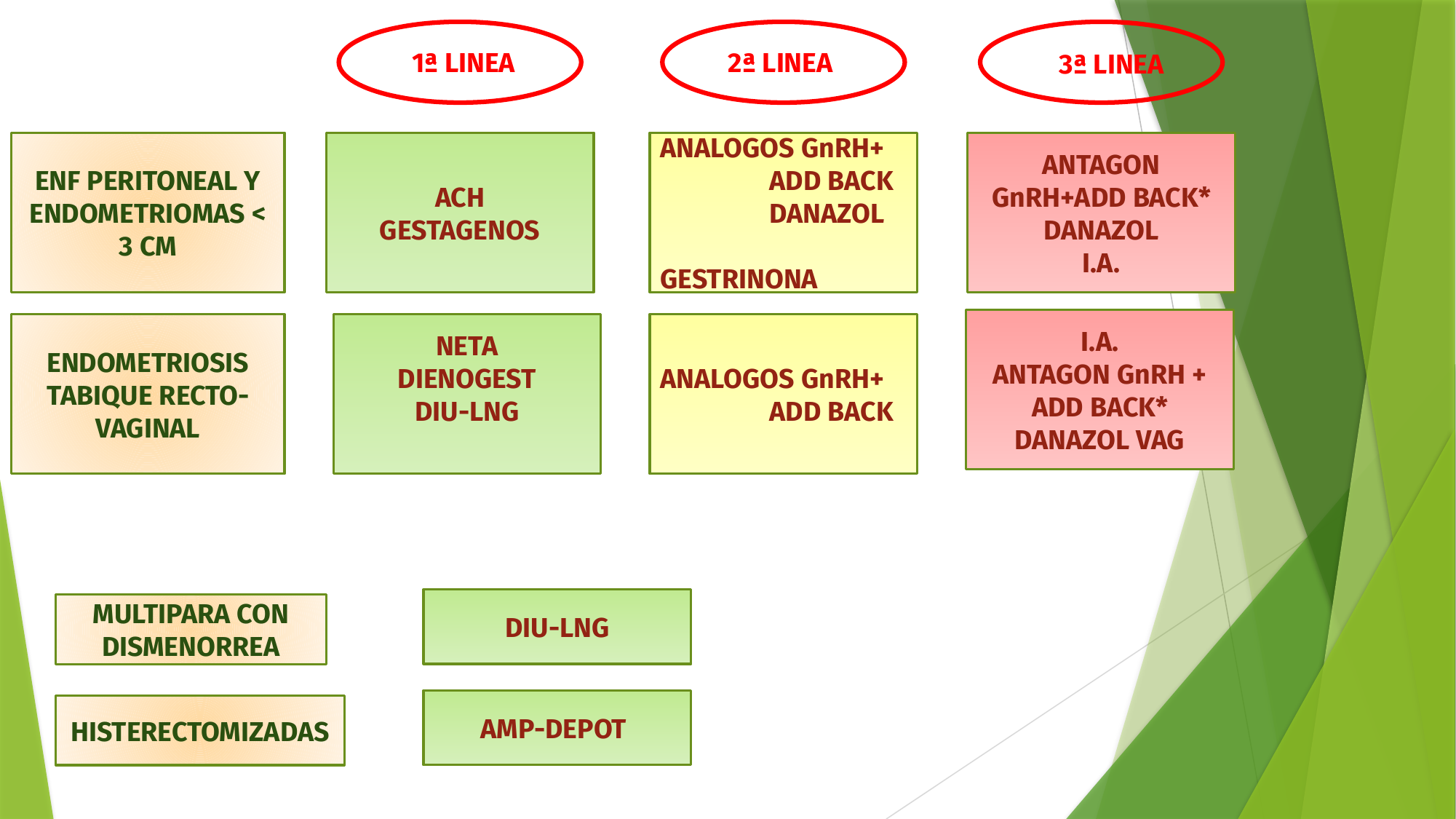

1ª LINEA
2ª LINEA
3ª LINEA
ENF PERITONEAL Y ENDOMETRIOMAS < 3 CM
ACH
GESTAGENOS
ANALOGOS GnRH+ 	ADD BACK
	DANAZOL
	GESTRINONA
ANTAGON GnRH+ADD BACK*
DANAZOL
I.A.
I.A.
ANTAGON GnRH + ADD BACK*
DANAZOL VAG
ENDOMETRIOSIS TABIQUE RECTO-VAGINAL
NETA
DIENOGEST
DIU-LNG

ANALOGOS GnRH+ 	ADD BACK
DIU-LNG
MULTIPARA CON DISMENORREA
AMP-DEPOT
HISTERECTOMIZADAS